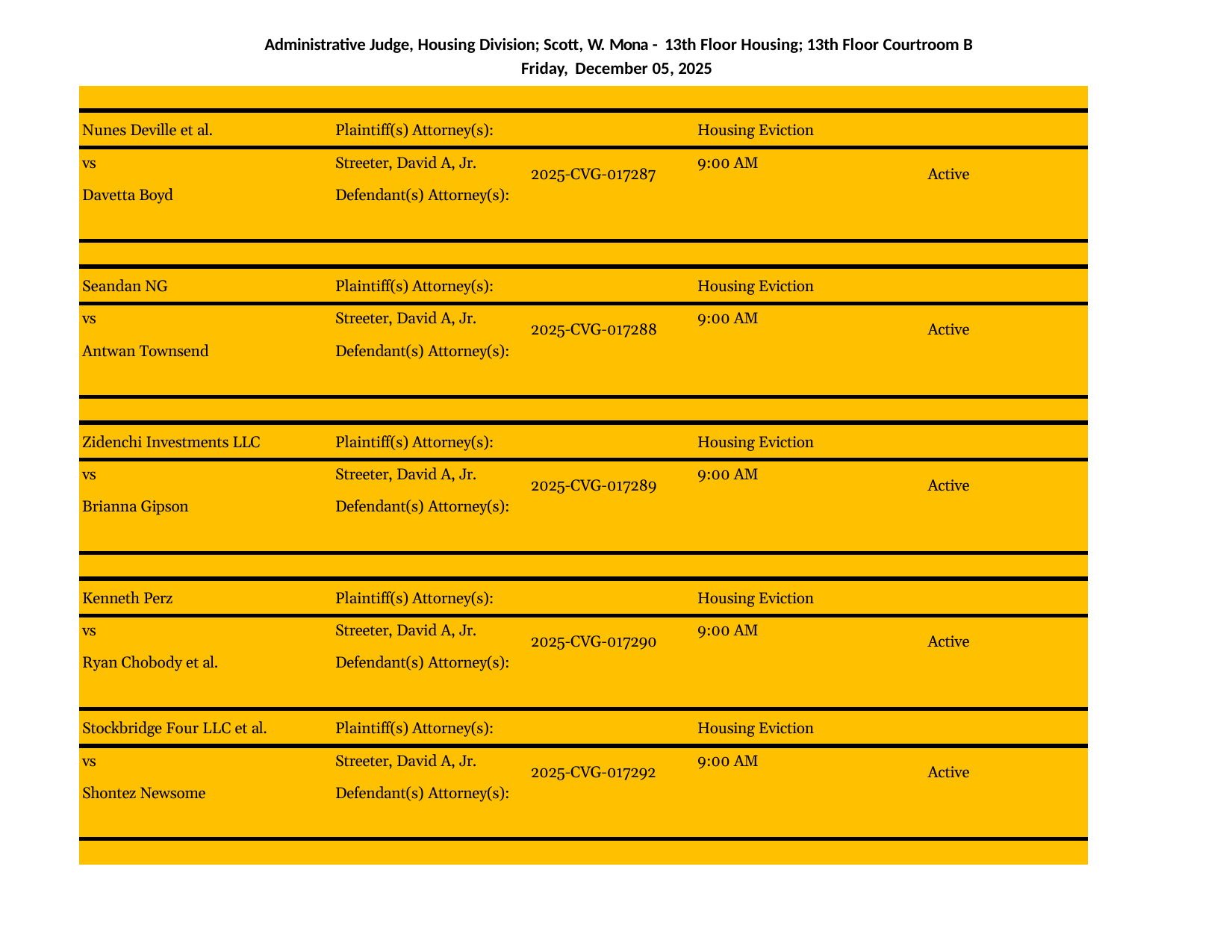

Administrative Judge, Housing Division; Scott, W. Mona - 13th Floor Housing; 13th Floor Courtroom B Friday, December 05, 2025
|  |  |  |  |  |
| --- | --- | --- | --- | --- |
| Nunes Deville et al. | Plaintiff(s) Attorney(s): |  | Housing Eviction |  |
| vs | Streeter, David A, Jr. | 2025-CVG-017287 | 9:00 AM | Active |
| Davetta Boyd | Defendant(s) Attorney(s): |  |  |  |
|  |  |  |  |  |
| Seandan NG | Plaintiff(s) Attorney(s): |  | Housing Eviction |  |
| vs | Streeter, David A, Jr. | 2025-CVG-017288 | 9:00 AM | Active |
| Antwan Townsend | Defendant(s) Attorney(s): |  |  |  |
|  |  |  |  |  |
| Zidenchi Investments LLC | Plaintiff(s) Attorney(s): |  | Housing Eviction |  |
| vs | Streeter, David A, Jr. | 2025-CVG-017289 | 9:00 AM | Active |
| Brianna Gipson | Defendant(s) Attorney(s): |  |  |  |
|  |  |  |  |  |
| Kenneth Perz | Plaintiff(s) Attorney(s): |  | Housing Eviction |  |
| vs | Streeter, David A, Jr. | 2025-CVG-017290 | 9:00 AM | Active |
| Ryan Chobody et al. | Defendant(s) Attorney(s): |  |  |  |
| Stockbridge Four LLC et al. | Plaintiff(s) Attorney(s): |  | Housing Eviction |  |
| vs | Streeter, David A, Jr. | 2025-CVG-017292 | 9:00 AM | Active |
| Shontez Newsome | Defendant(s) Attorney(s): |  |  |  |
|  |  |  |  |  |